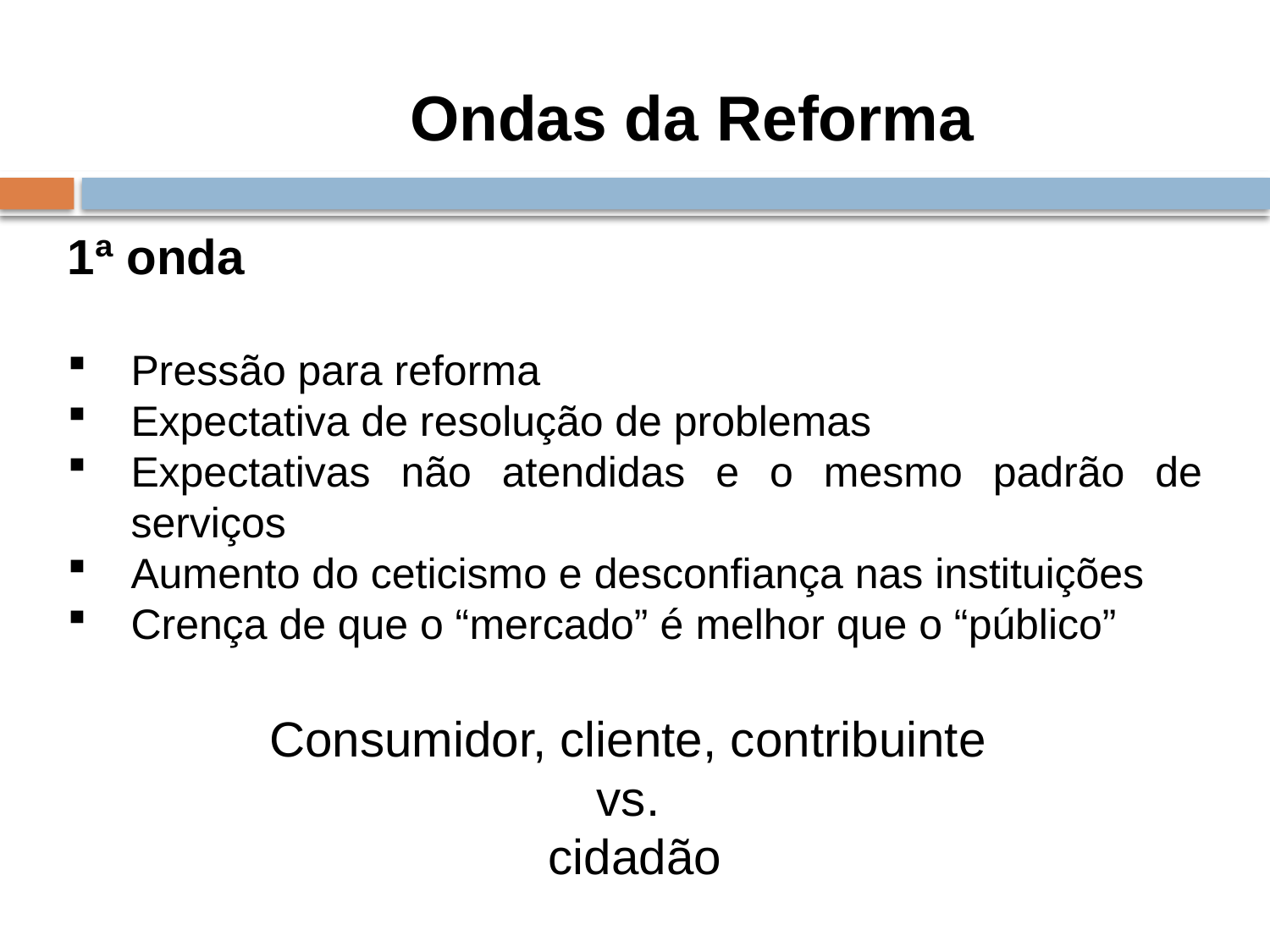

Ondas da Reforma

1ª onda

Pressão para reforma
Expectativa de resolução de problemas
Expectativas não atendidas e o mesmo padrão de serviços
Aumento do ceticismo e desconfiança nas instituições
Crença de que o “mercado” é melhor que o “público”

Consumidor, cliente, contribuinte
vs.
cidadão